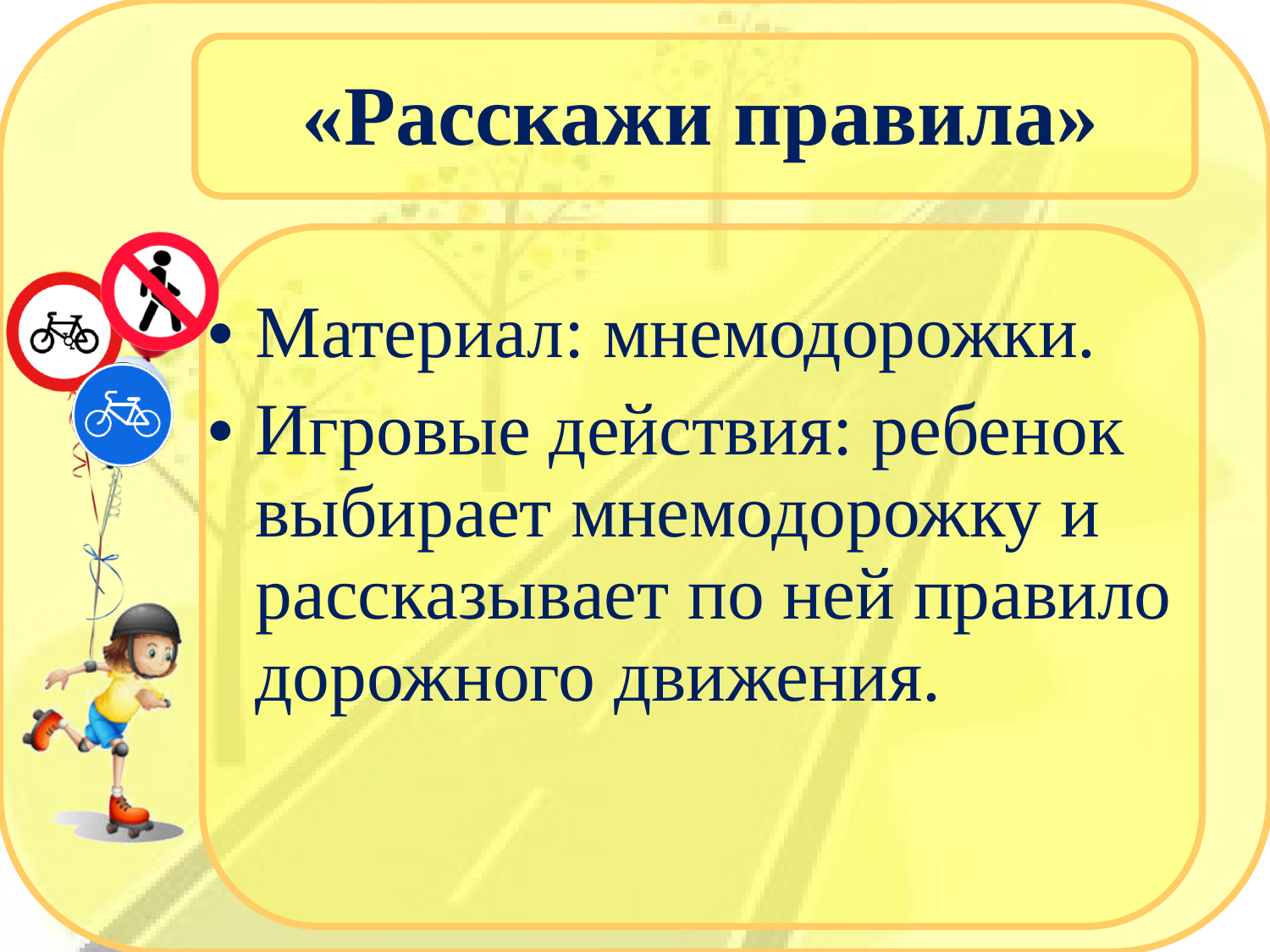

# «Расскажи правила»
Материал: мнемодорожки.
Игровые действия: ребенок выбирает мнемодорожку и рассказывает по ней правило дорожного движения.